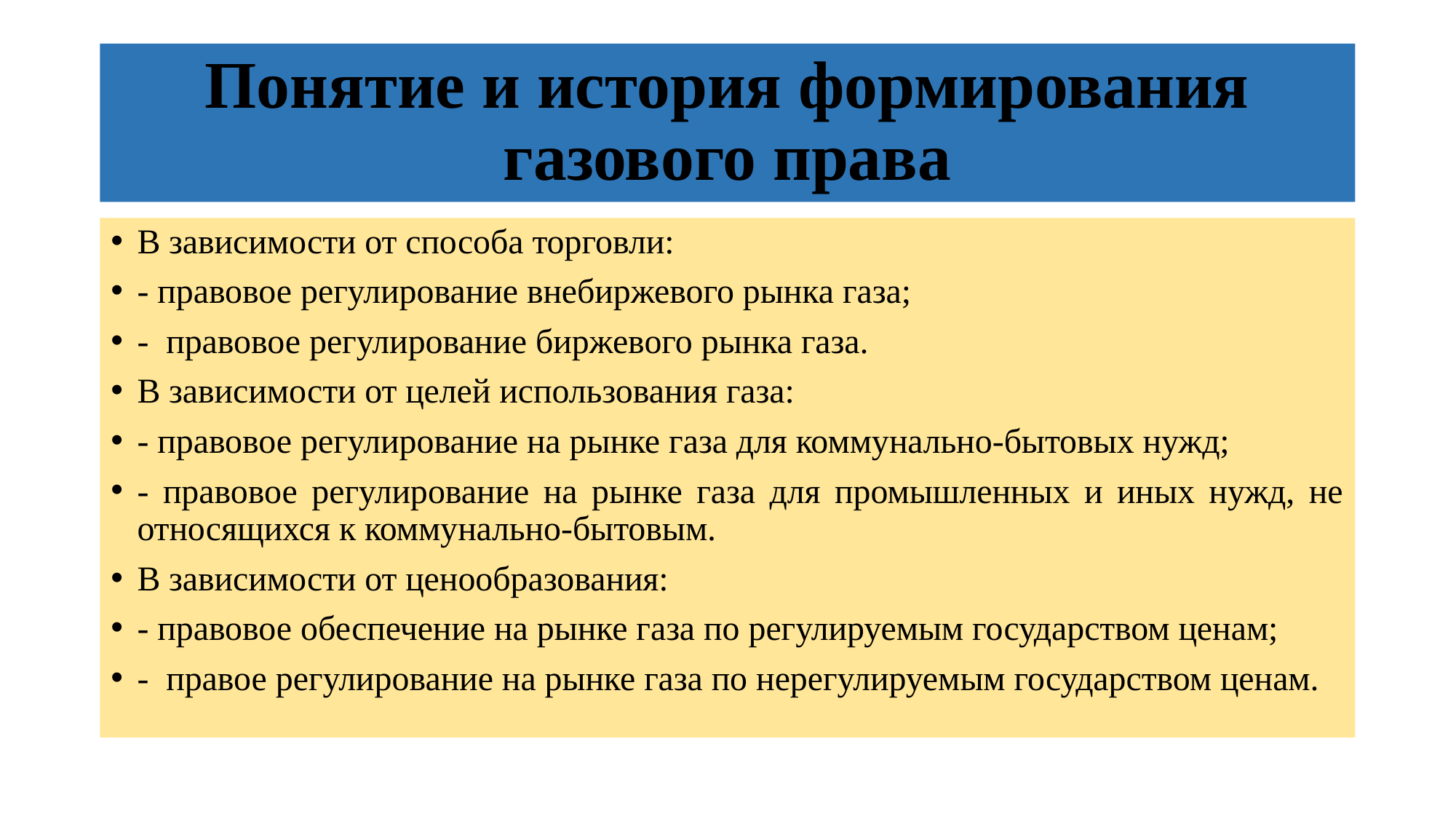

# Понятие и история формирования газового права
В зависимости от способа торговли:
- правовое регулирование внебиржевого рынка газа;
-  правовое регулирование биржевого рынка газа.
В зависимости от целей использования газа:
- правовое регулирование на рынке газа для коммунально-бытовых нужд;
- правовое регулирование на рынке газа для промышленных и иных нужд, не относящихся к коммунально-бытовым.
В зависимости от ценообразования:
- правовое обеспечение на рынке газа по регулируемым государством ценам;
-  правое регулирование на рынке газа по нерегулируемым государством ценам.